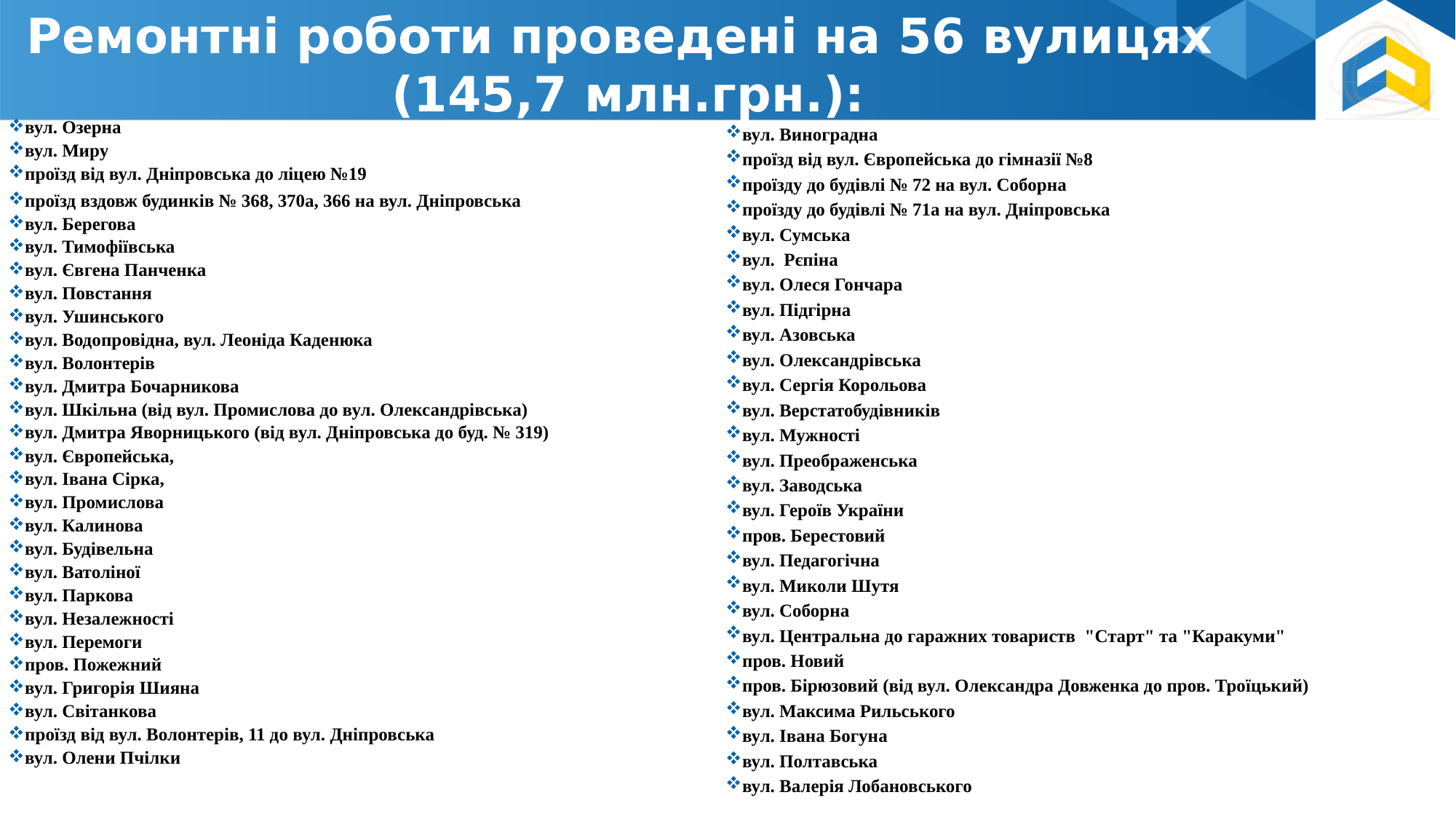

Ремонтні роботи проведені на 56 вулицях
(145,7 млн.грн.):
вул. Виноградна
проїзд від вул. Європейська до гімназії №8
проїзду до будівлі № 72 на вул. Соборна
проїзду до будівлі № 71а на вул. Дніпровська
вул. Сумська
вул.  Рєпіна
вул. Олеся Гончара
вул. Підгірна
вул. Азовська
вул. Олександрівська
вул. Сергія Корольова
вул. Верстатобудівників
вул. Мужності
вул. Преображенська
вул. Заводська
вул. Героїв України
пров. Берестовий
вул. Педагогічна
вул. Миколи Шутя
вул. Соборна
вул. Центральна до гаражних товариств  "Старт" та "Каракуми"
пров. Новий
пров. Бірюзовий (від вул. Олександра Довженка до пров. Троїцький)
вул. Максима Рильського
вул. Івана Богуна
вул. Полтавська
вул. Валерія Лобановського
| вул. Озерна вул. Миру проїзд від вул. Дніпровська до ліцею №19 |
| --- |
| проїзд вздовж будинків № 368, 370а, 366 на вул. Дніпровська вул. Берегова вул. Тимофіївська вул. Євгена Панченка вул. Повстання вул. Ушинського вул. Водопровідна, вул. Леоніда Каденюка вул. Волонтерів вул. Дмитра Бочарникова вул. Шкільна (від вул. Промислова до вул. Олександрівська) вул. Дмитра Яворницького (від вул. Дніпровська до буд. № 319) вул. Європейська, вул. Івана Сірка, вул. Промислова вул. Калинова вул. Будівельна вул. Ватоліної вул. Паркова вул. Незалежності вул. Перемоги пров. Пожежний вул. Григорія Шияна вул. Світанкова проїзд від вул. Волонтерів, 11 до вул. Дніпровська вул. Олени Пчілки |